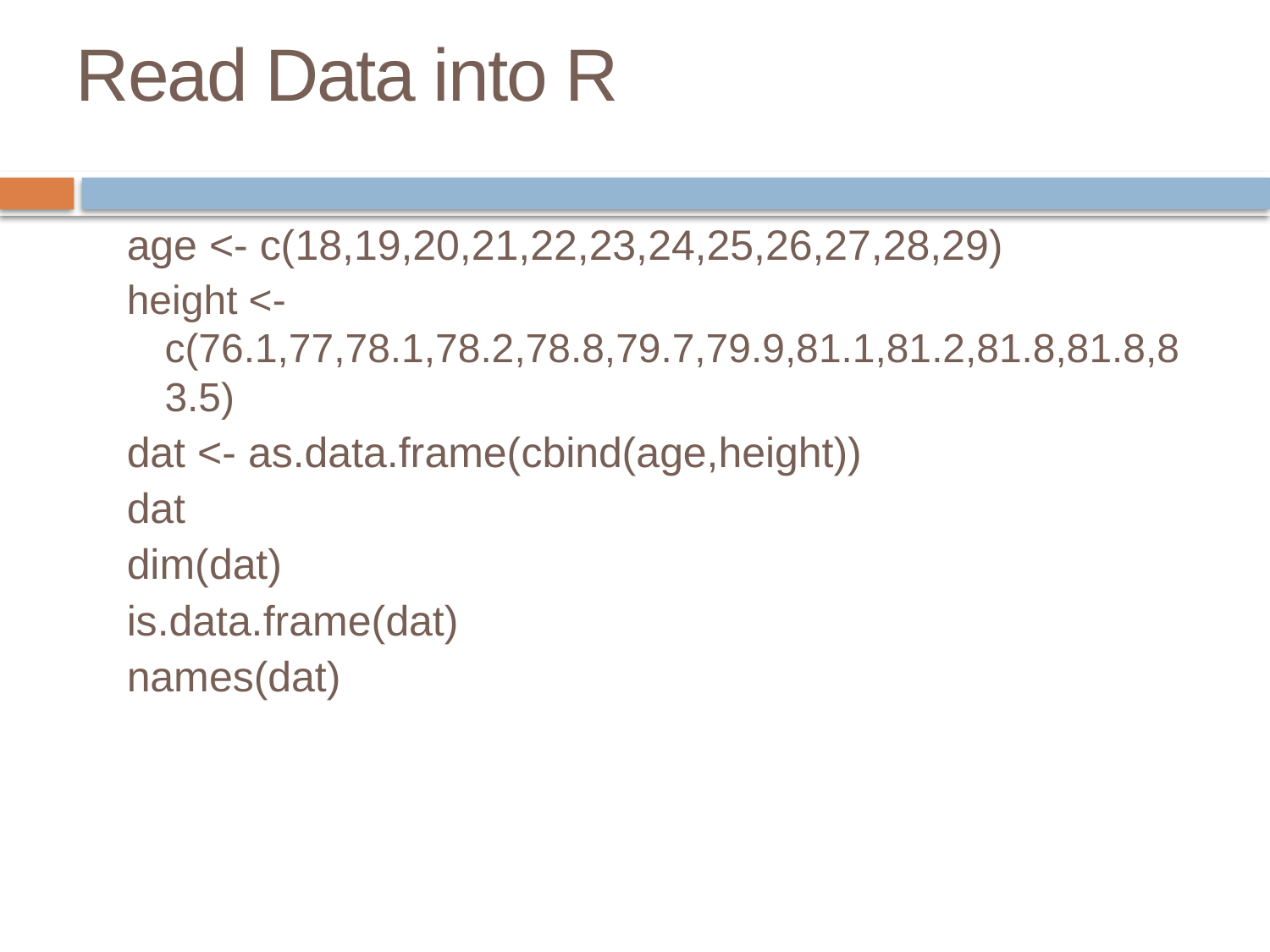

Read Data into R
age <- c(18,19,20,21,22,23,24,25,26,27,28,29)
height <- c(76.1,77,78.1,78.2,78.8,79.7,79.9,81.1,81.2,81.8,81.8,83.5)
dat <- as.data.frame(cbind(age,height))
dat
dim(dat)
is.data.frame(dat)
names(dat)